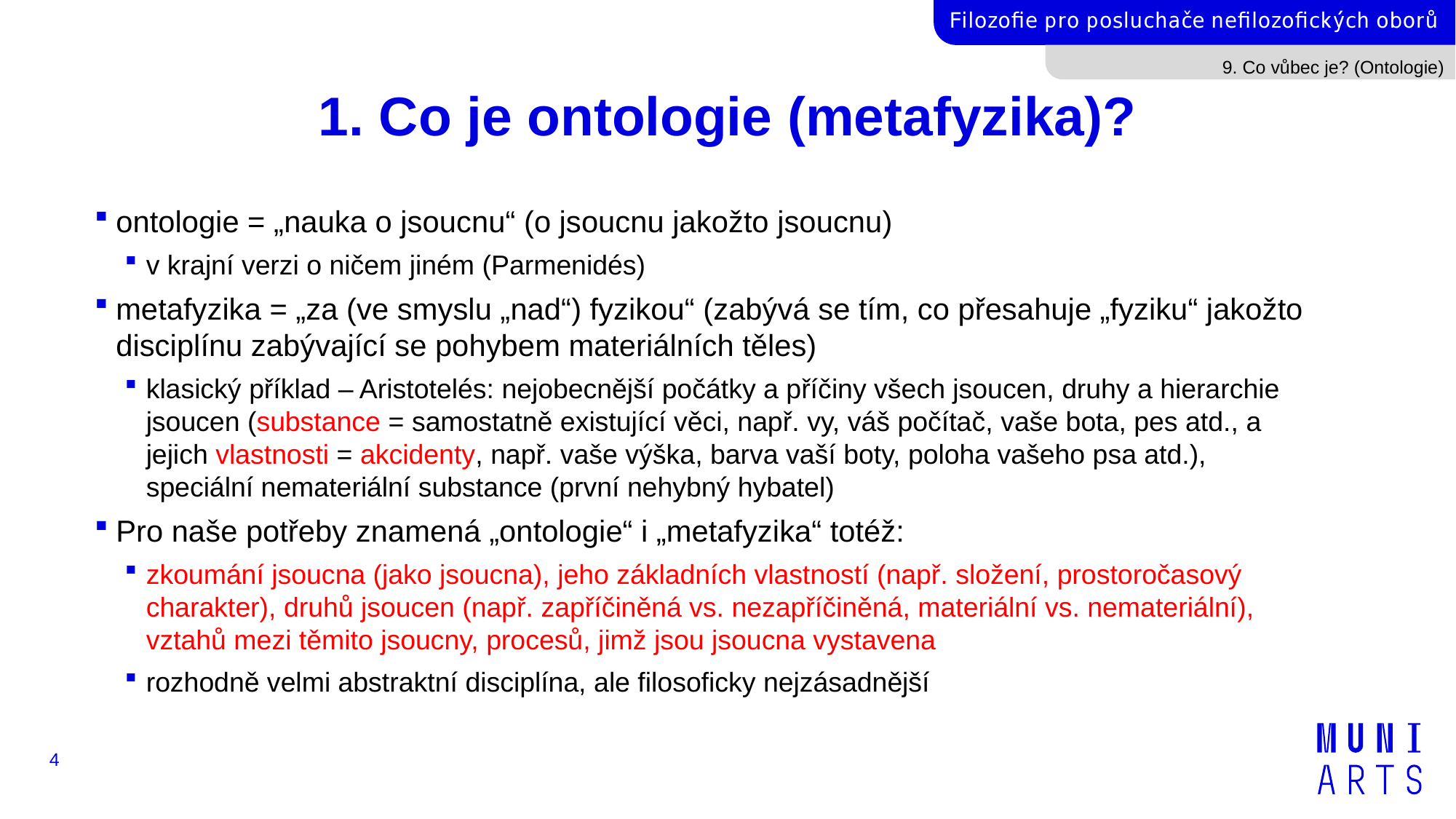

9. Co vůbec je? (Ontologie)
# 1. Co je ontologie (metafyzika)?
ontologie = „nauka o jsoucnu“ (o jsoucnu jakožto jsoucnu)
v krajní verzi o ničem jiném (Parmenidés)
metafyzika = „za (ve smyslu „nad“) fyzikou“ (zabývá se tím, co přesahuje „fyziku“ jakožto disciplínu zabývající se pohybem materiálních těles)
klasický příklad – Aristotelés: nejobecnější počátky a příčiny všech jsoucen, druhy a hierarchie jsoucen (substance = samostatně existující věci, např. vy, váš počítač, vaše bota, pes atd., a jejich vlastnosti = akcidenty, např. vaše výška, barva vaší boty, poloha vašeho psa atd.), speciální nemateriální substance (první nehybný hybatel)
Pro naše potřeby znamená „ontologie“ i „metafyzika“ totéž:
zkoumání jsoucna (jako jsoucna), jeho základních vlastností (např. složení, prostoročasový charakter), druhů jsoucen (např. zapříčiněná vs. nezapříčiněná, materiální vs. nemateriální), vztahů mezi těmito jsoucny, procesů, jimž jsou jsoucna vystavena
rozhodně velmi abstraktní disciplína, ale filosoficky nejzásadnější

4